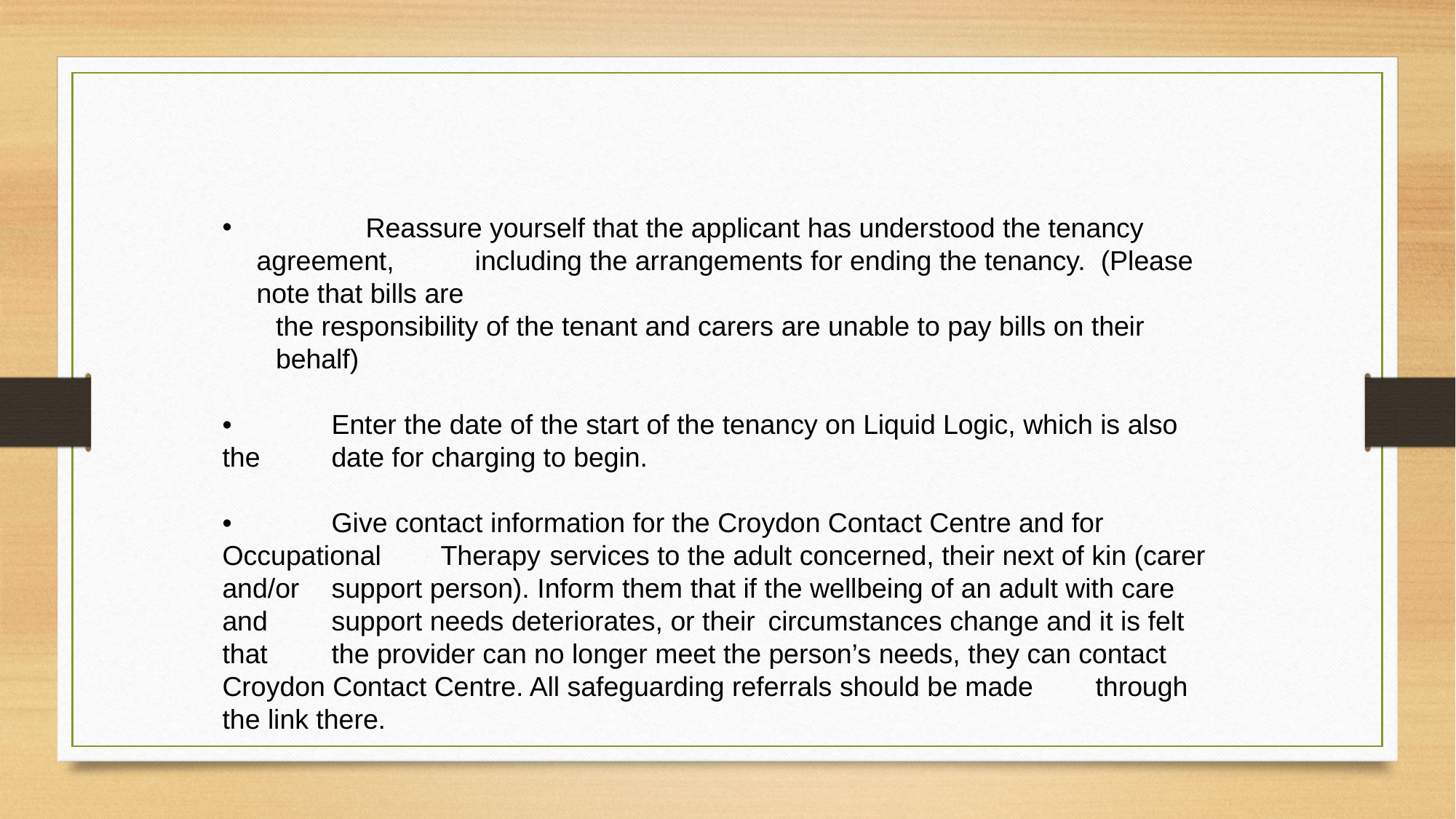

Reassure yourself that the applicant has understood the tenancy agreement, 	including the arrangements for ending the tenancy.  (Please note that bills are
       the responsibility of the tenant and carers are unable to pay bills on their
       behalf)

•	Enter the date of the start of the tenancy on Liquid Logic, which is also the 	date for charging to begin.

•	Give contact information for the Croydon Contact Centre and for Occupational 	Therapy 	services to the adult concerned, their next of kin (carer and/or 	support person). Inform them that if the wellbeing of an adult with care and 	support needs deteriorates, or their 	circumstances change and it is felt that 	the provider can no longer meet the person’s needs, they can contact 	Croydon Contact Centre. All safeguarding referrals should be made 	through the link there.